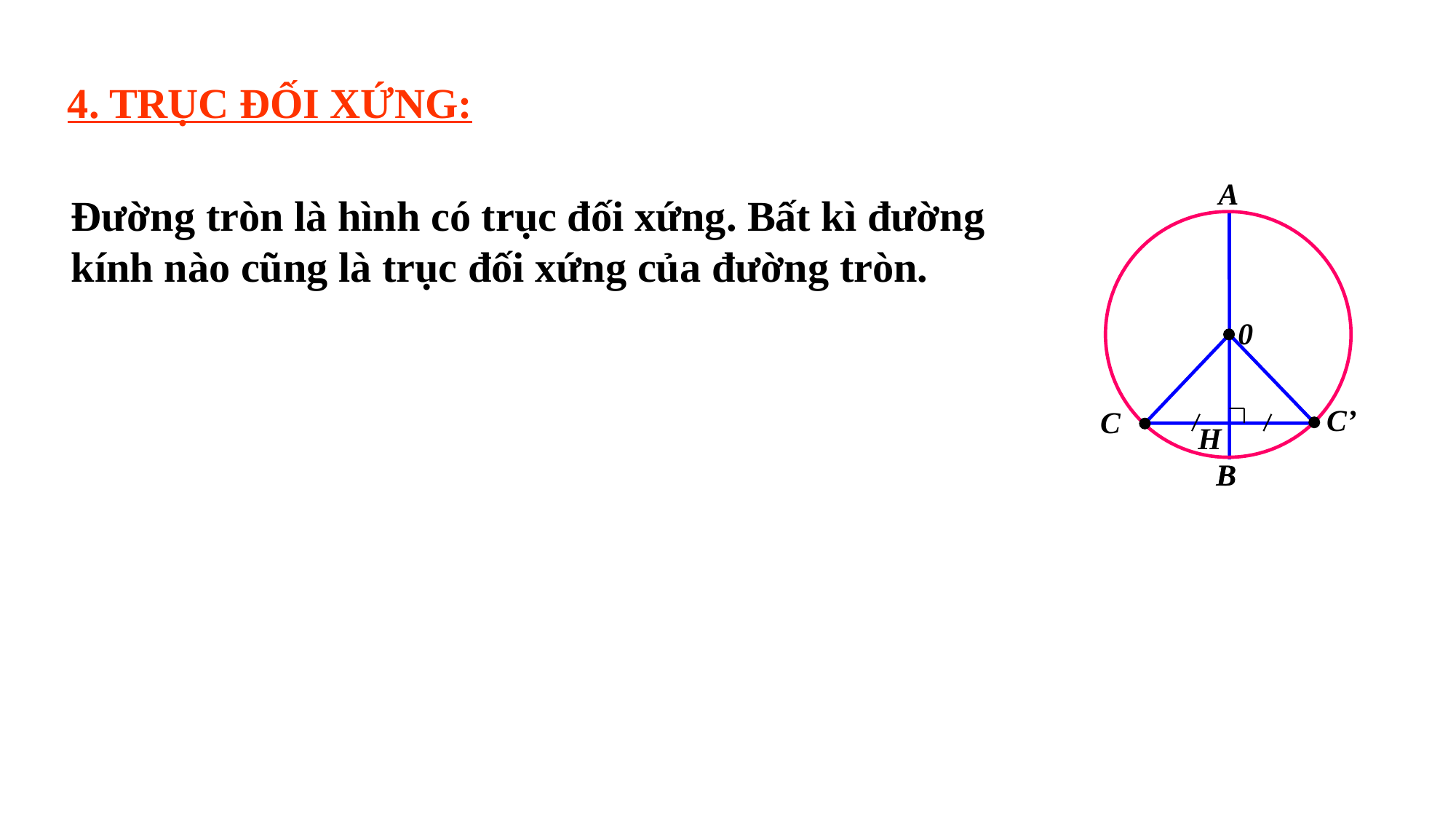

4. TRỤC ĐỐI XỨNG:
A
Đường tròn là hình có trục đối xứng. Bất kì đường kính nào cũng là trục đối xứng của đường tròn.

0

C’

C

H

B
B